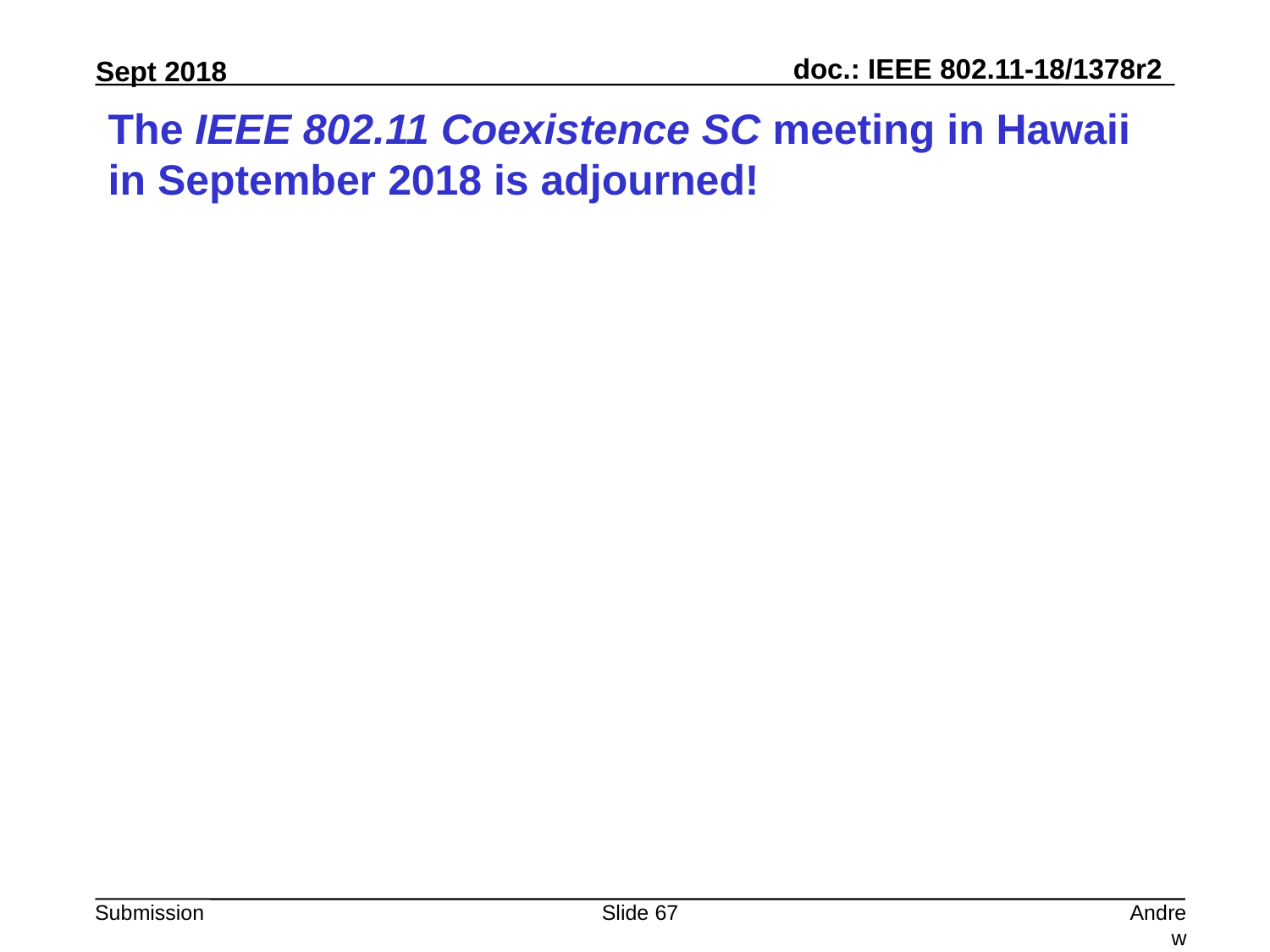

# The IEEE 802.11 Coexistence SC meeting in Hawaii in September 2018 is adjourned!

Slide 67
Andrew Myles, Cisco